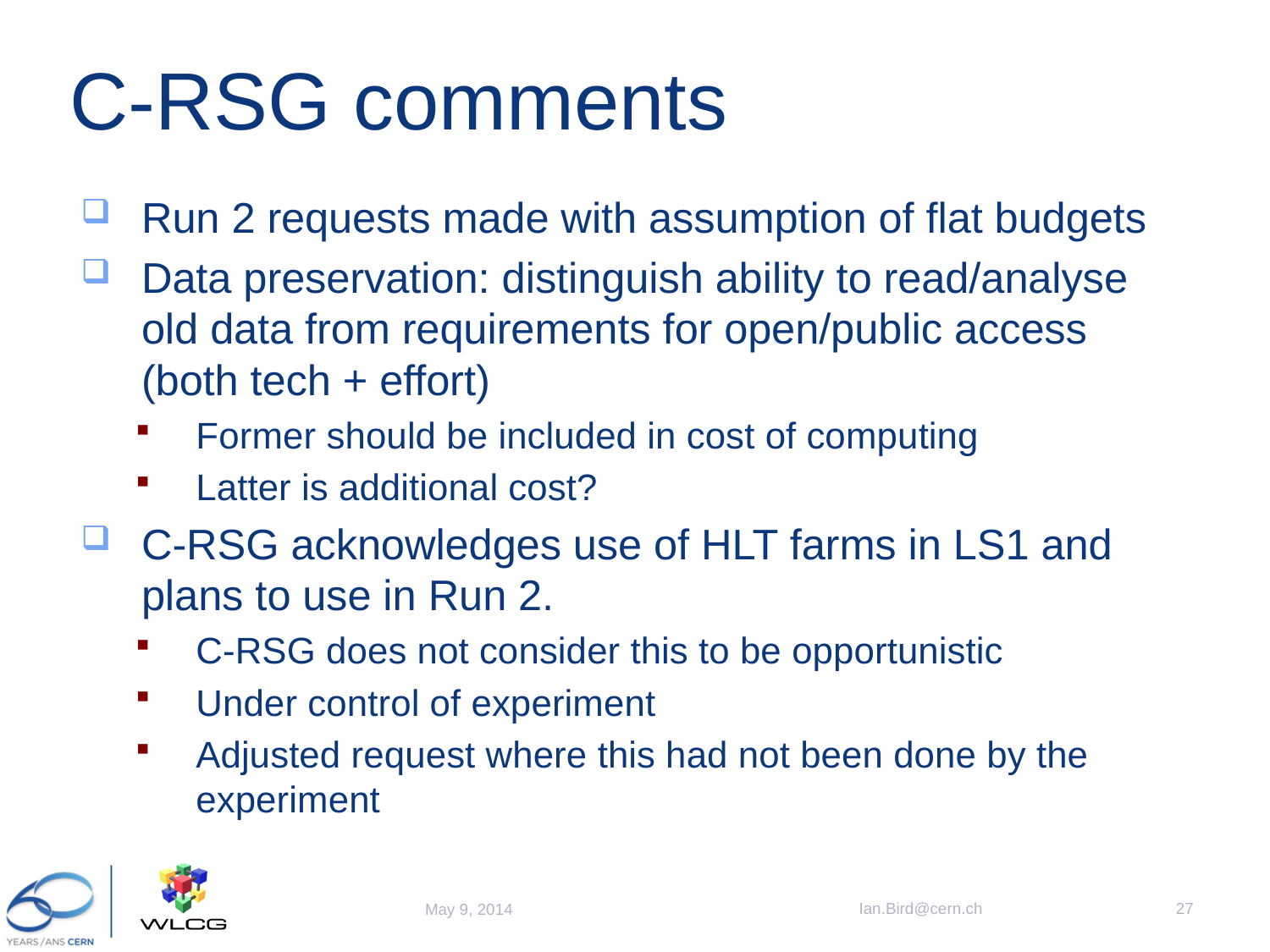

# C-RSG comments
Run 2 requests made with assumption of flat budgets
Data preservation: distinguish ability to read/analyse old data from requirements for open/public access (both tech + effort)
Former should be included in cost of computing
Latter is additional cost?
C-RSG acknowledges use of HLT farms in LS1 and plans to use in Run 2.
C-RSG does not consider this to be opportunistic
Under control of experiment
Adjusted request where this had not been done by the experiment
Ian.Bird@cern.ch
27
May 9, 2014